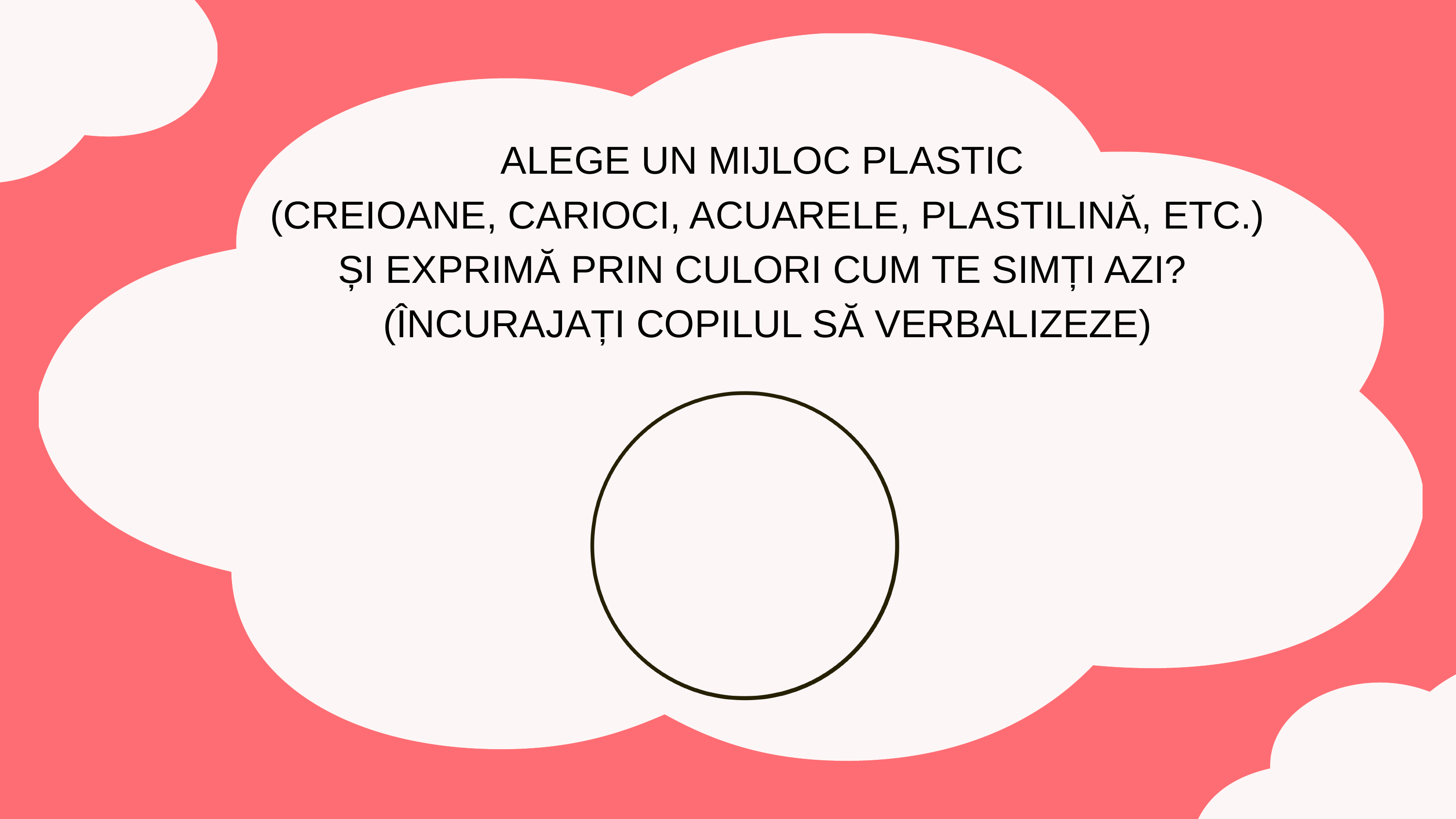

ALEGE UN MIJLOC PLASTIC
(CREIOANE, CARIOCI, ACUARELE, PLASTILINĂ, ETC.)
ȘI EXPRIMĂ PRIN CULORI CUM TE SIMȚI AZI?
(ÎNCURAJAȚI COPILUL SĂ VERBALIZEZE)